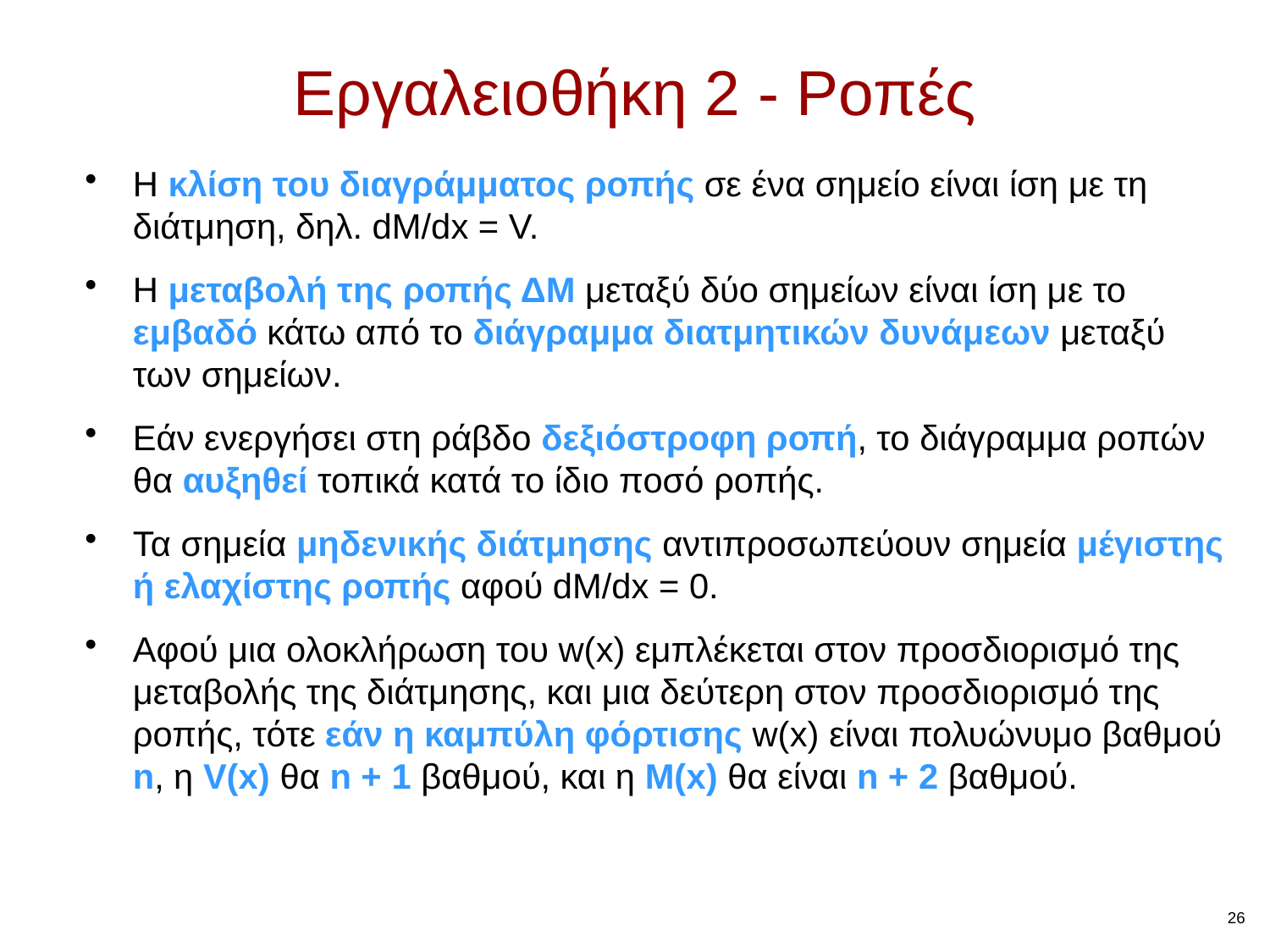

Εργαλειοθήκη 2 - Ροπές
Η κλίση του διαγράμματος ροπής σε ένα σημείο είναι ίση με τη διάτμηση, δηλ. dM/dx = V.
Η μεταβολή της ροπής ΔΜ μεταξύ δύο σημείων είναι ίση με το εμβαδό κάτω από το διάγραμμα διατμητικών δυνάμεων μεταξύ των σημείων.
Εάν ενεργήσει στη ράβδο δεξιόστροφη ροπή, το διάγραμμα ροπών θα αυξηθεί τοπικά κατά το ίδιο ποσό ροπής.
Τα σημεία μηδενικής διάτμησης αντιπροσωπεύουν σημεία μέγιστης ή ελαχίστης ροπής αφού dM/dx = 0.
Αφού μια ολοκλήρωση του w(x) εμπλέκεται στον προσδιορισμό της μεταβολής της διάτμησης, και μια δεύτερη στον προσδιορισμό της ροπής, τότε εάν η καμπύλη φόρτισης w(x) είναι πολυώνυμο βαθμού n, η V(x) θα n + 1 βαθμού, και η M(x) θα είναι n + 2 βαθμού.
26